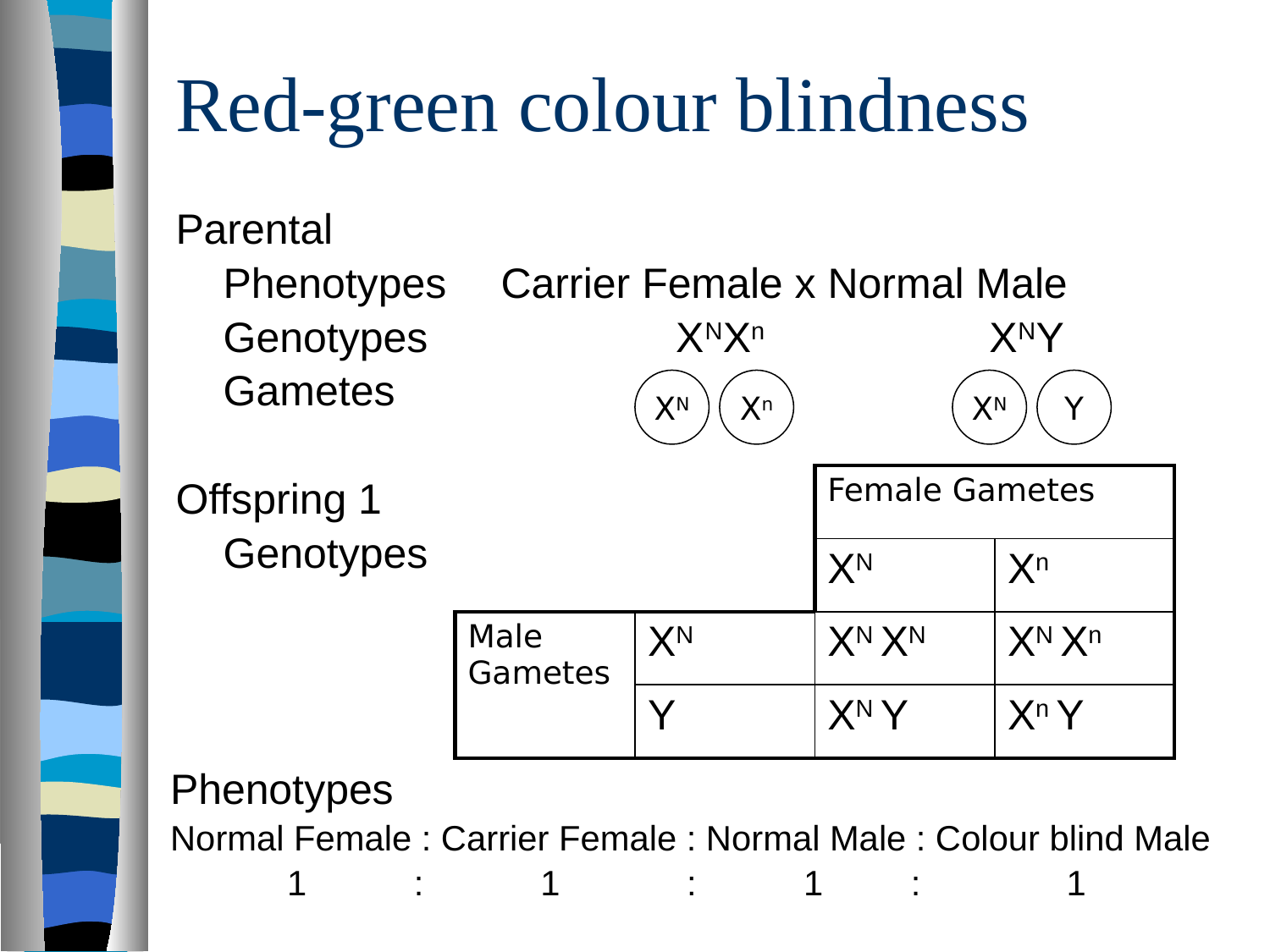

# Red-green colour blindness
Parental
	Phenotypes	  Carrier Female x Normal Male
	Genotypes                     XNXn                   XNY
	Gametes

Offspring 1
	Genotypes
XN
Xn
XN
Y
|  |  | Female Gametes |  |
| --- | --- | --- | --- |
|  |  | XN | Xn |
| Male Gametes | XN | XN XN | XN Xn |
|  | Y | XN Y | Xn Y |
Phenotypes
Normal Female : Carrier Female : Normal Male : Colour blind Male
            1           :            1             :           1         :               1